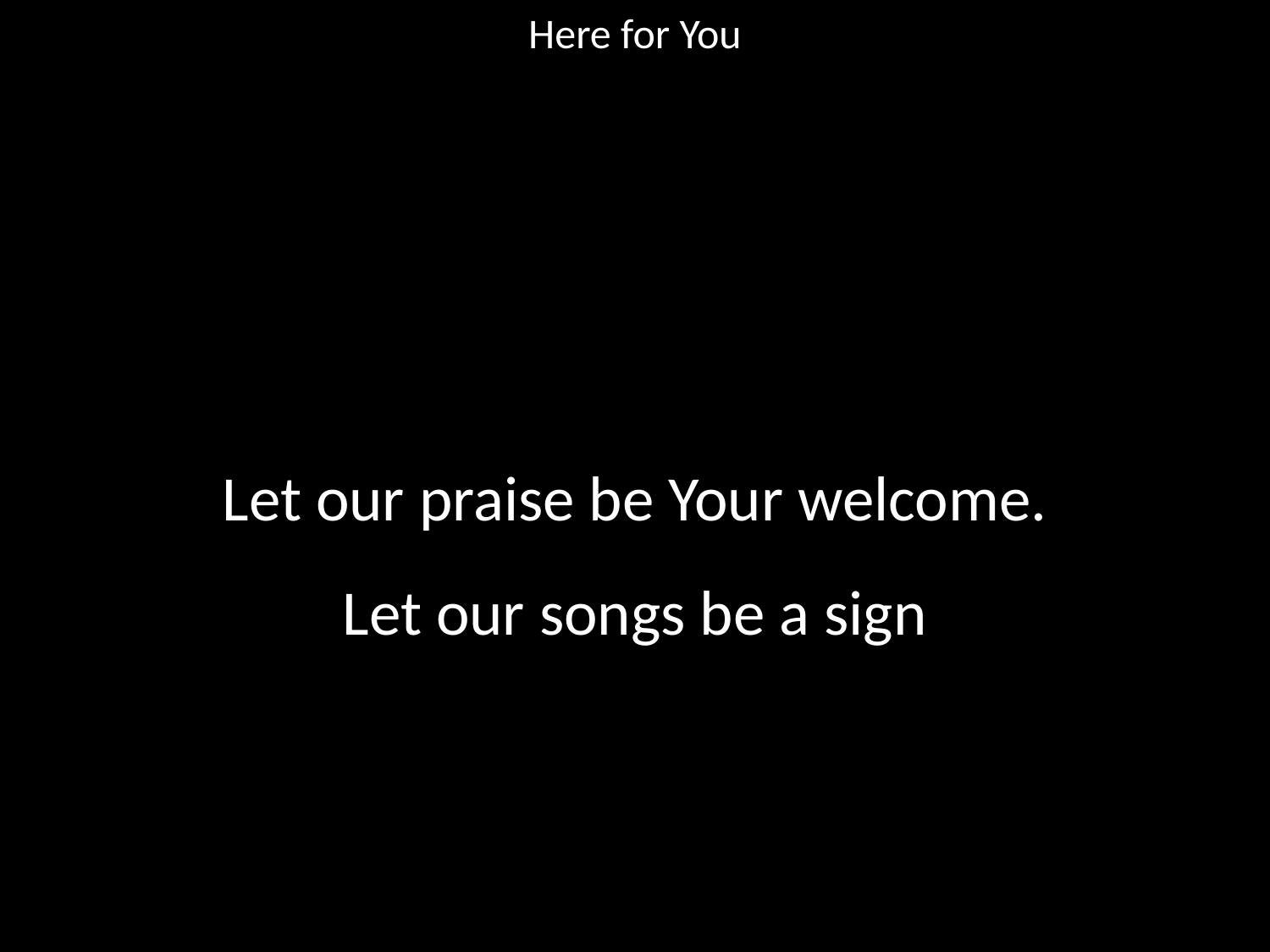

Here for You
#
Let our praise be Your welcome.
Let our songs be a sign